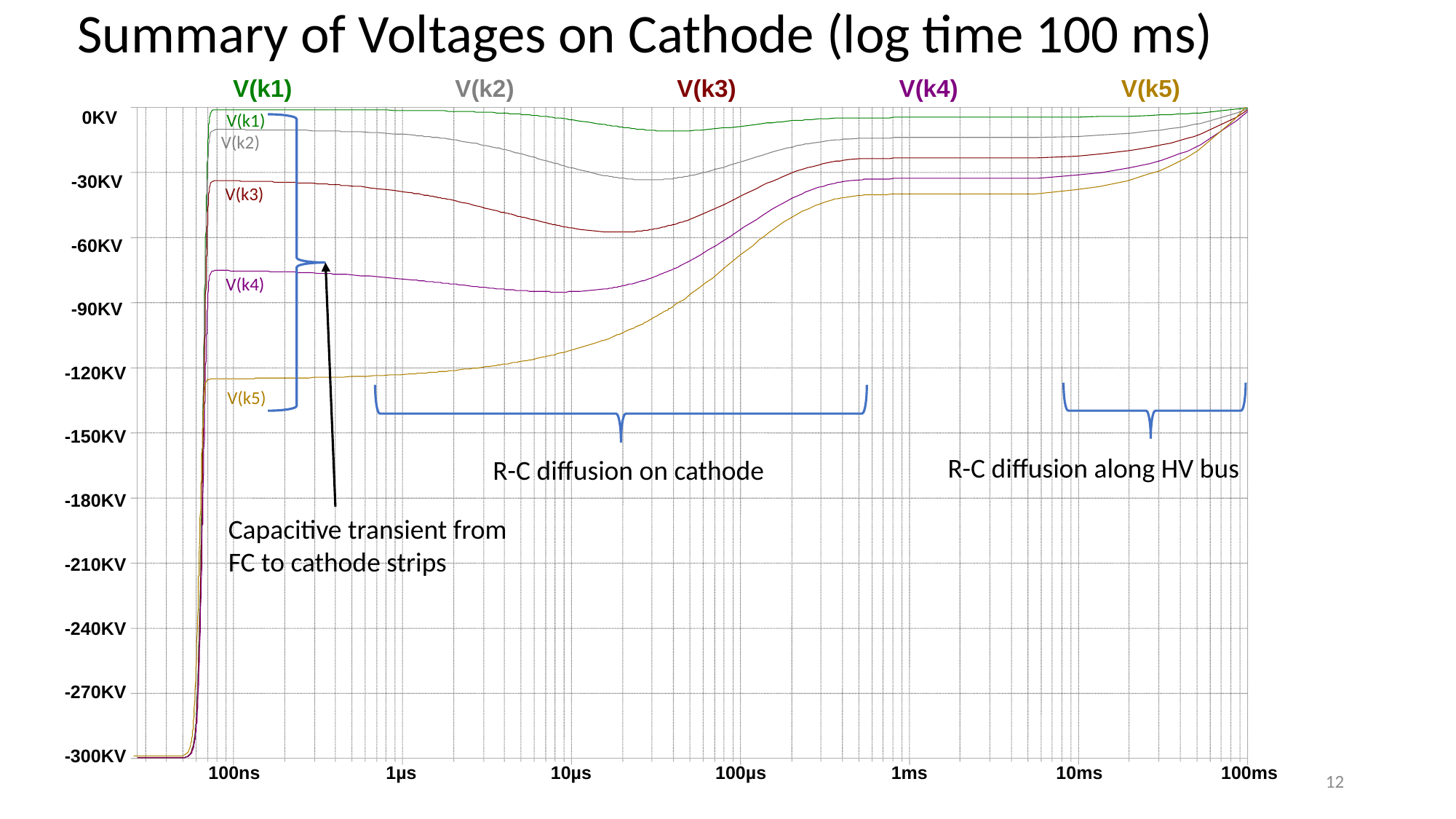

Summary of Voltages on Cathode (log time 100 ms)
V(k1)
V(k2)
V(k3)
V(k4)
V(k5)

V(k1)
0KV
-30KV
-60KV
-90KV
-120KV
-150KV
-180KV
-210KV
-240KV
-270KV
-300KV

V(k2)

V(k3)

V(k4)

V(k5)

100ns
1µs
10µs
100µs
1ms
10ms
100ms

R-C diffusion along HV bus
R-C diffusion on cathode
Capacitive transient from FC to cathode strips
12